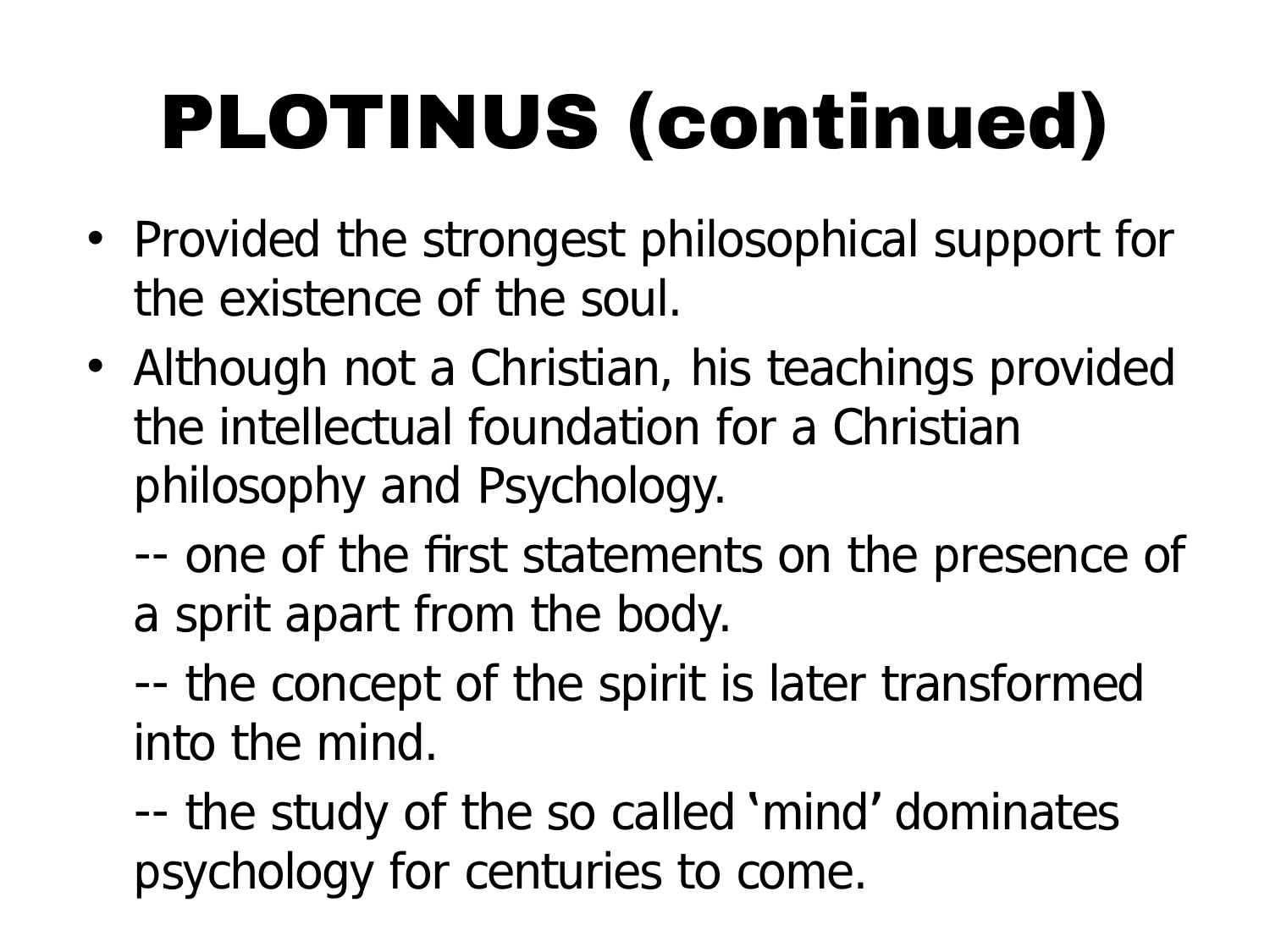

# PLOTINUS (continued)
Provided the strongest philosophical support for the existence of the soul.
Although not a Christian, his teachings provided the intellectual foundation for a Christian philosophy and Psychology.
	-- one of the first statements on the presence of a sprit apart from the body.
	-- the concept of the spirit is later transformed into the mind.
	-- the study of the so called ‘mind’ dominates psychology for centuries to come.